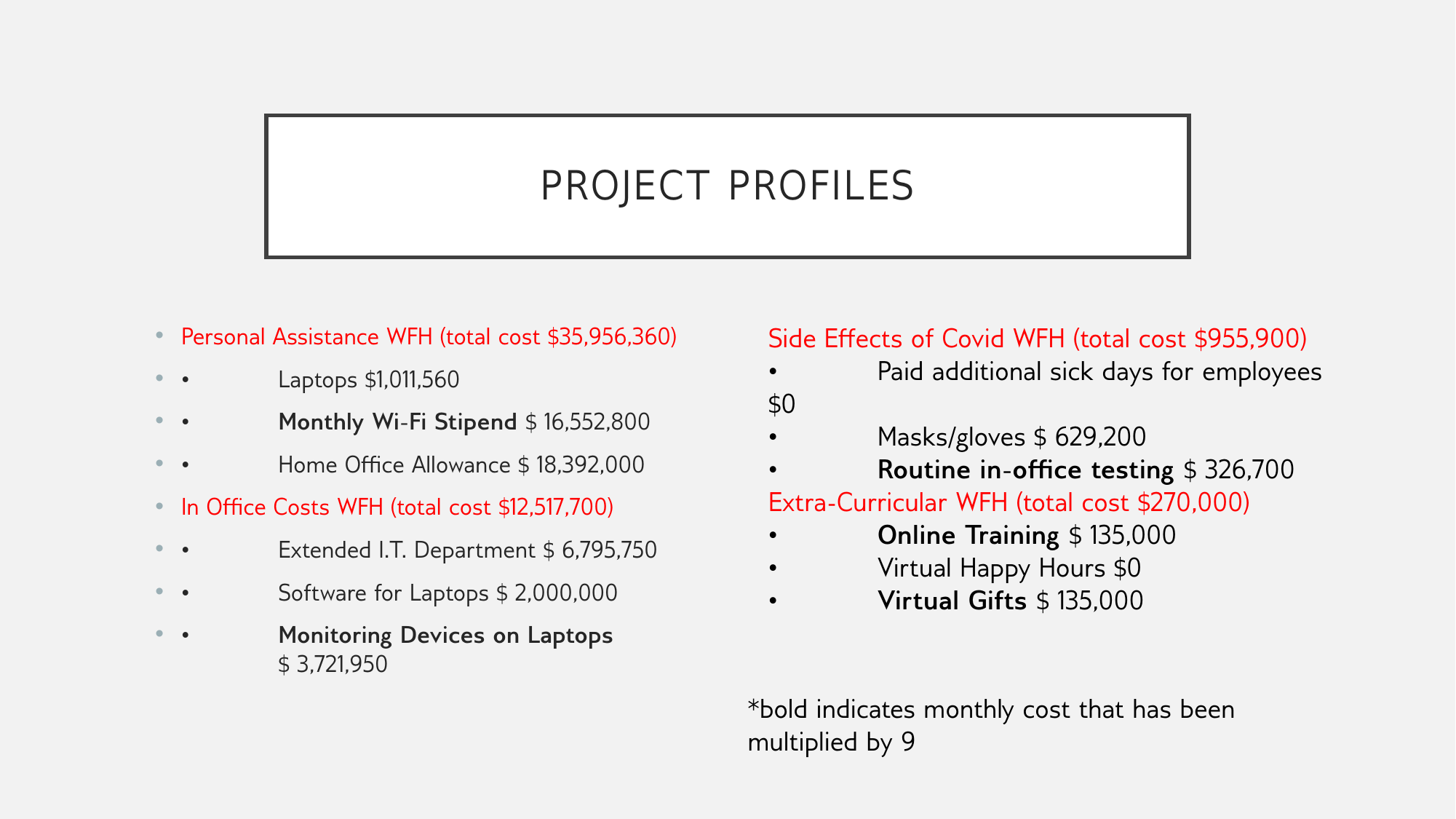

# Project profiles
Personal Assistance WFH (total cost $35,956,360)
•	Laptops $1,011,560
•	Monthly Wi-Fi Stipend $ 16,552,800
•	Home Office Allowance $ 18,392,000
In Office Costs WFH (total cost $12,517,700)
•	Extended I.T. Department $ 6,795,750
•	Software for Laptops $ 2,000,000
•	Monitoring Devices on Laptops               	$ 3,721,950

Side Effects of Covid WFH (total cost $955,900)
•	Paid additional sick days for employees $0
•	Masks/gloves $ 629,200
•	Routine in-office testing $ 326,700
Extra-Curricular WFH (total cost $270,000)
•	Online Training $ 135,000
•	Virtual Happy Hours $0
•	Virtual Gifts $ 135,000
*bold indicates monthly cost that has been multiplied by 9